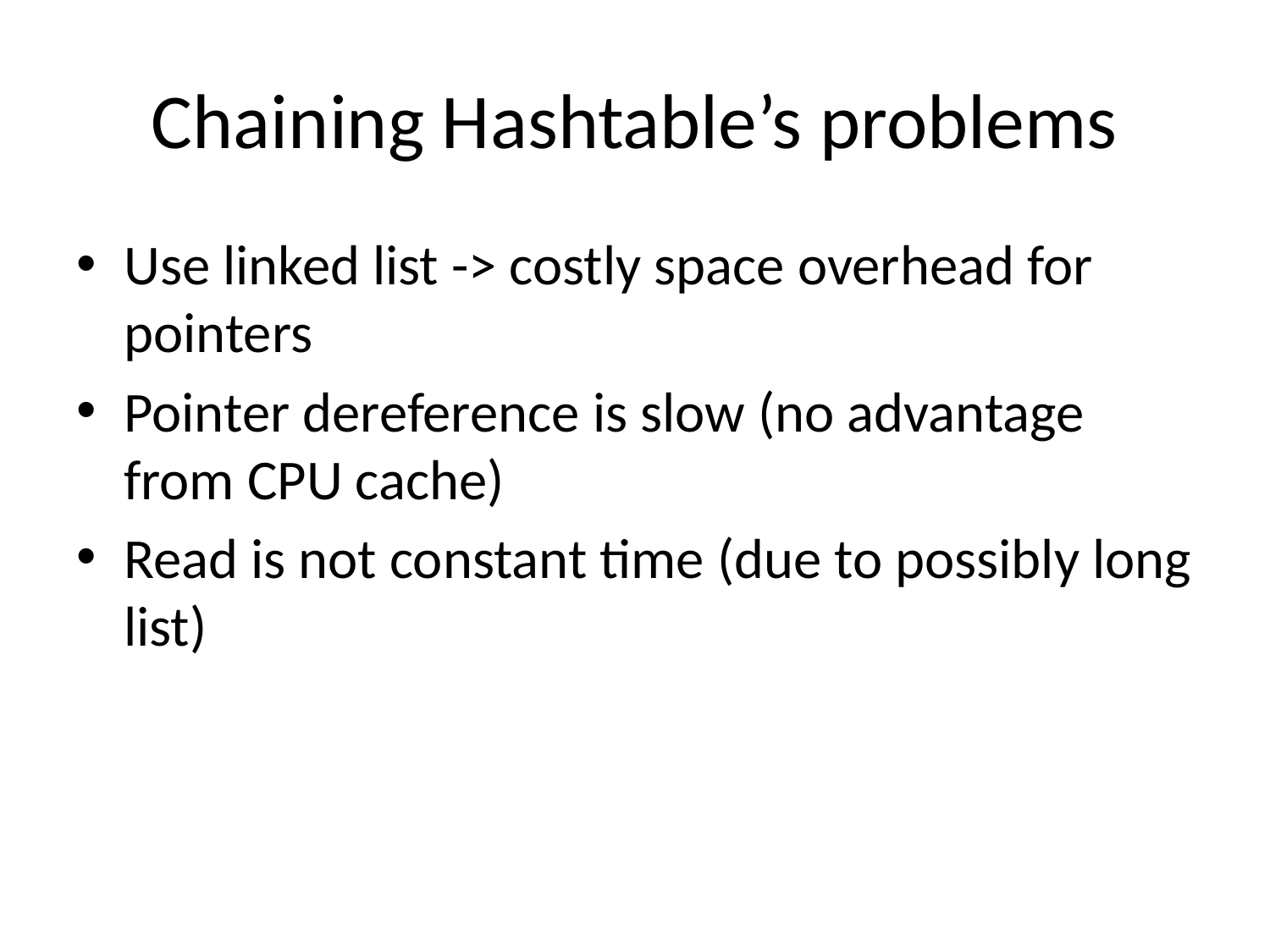

# Chaining Hashtable’s problems
Use linked list -> costly space overhead for pointers
Pointer dereference is slow (no advantage from CPU cache)
Read is not constant time (due to possibly long list)